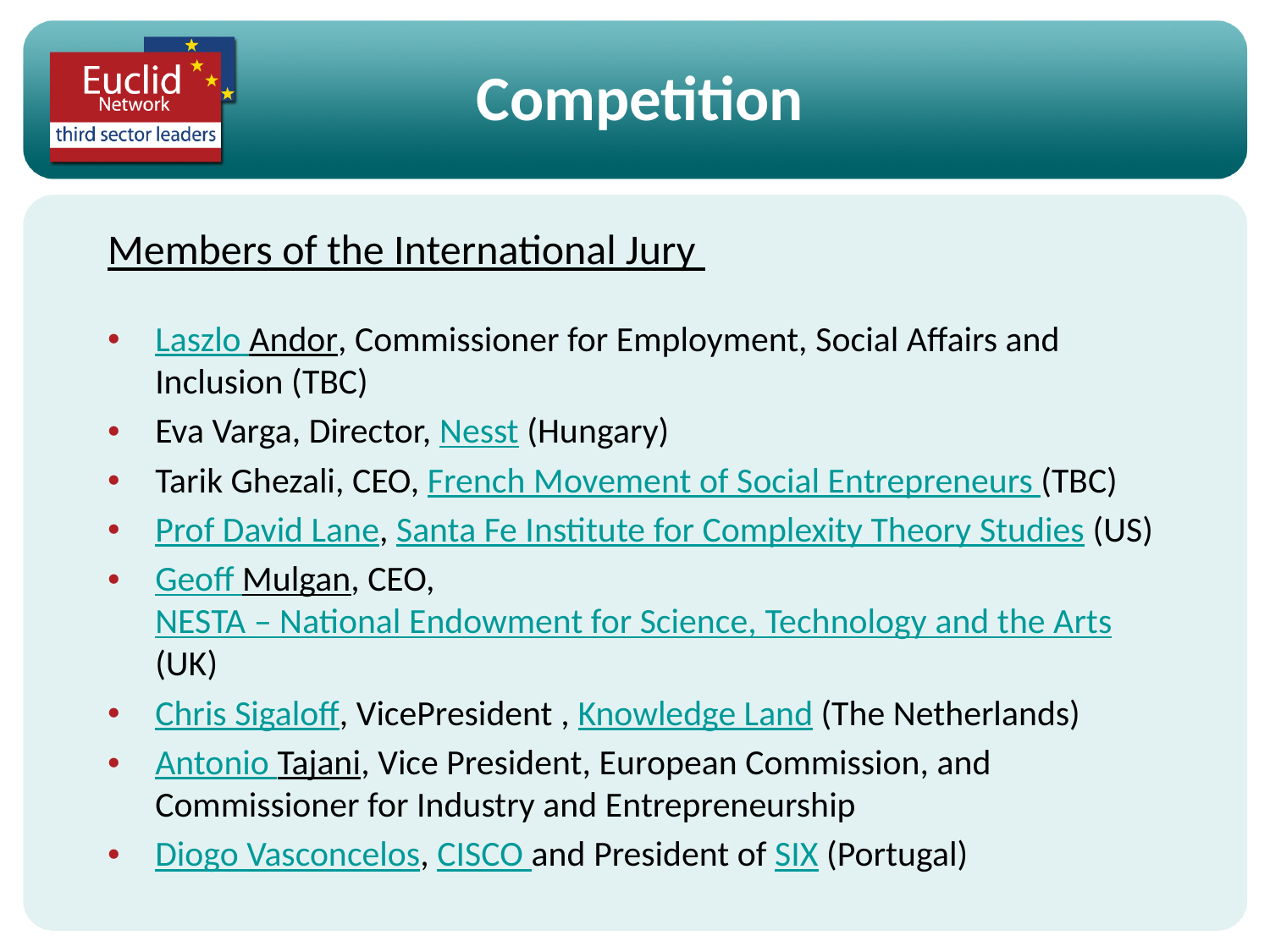

Competition
Members of the International Jury

Laszlo Andor, Commissioner for Employment, Social Affairs and Inclusion (TBC)
Eva Varga, Director, Nesst (Hungary)
Tarik Ghezali, CEO, French Movement of Social Entrepreneurs (TBC)
Prof David Lane, Santa Fe Institute for Complexity Theory Studies (US)
Geoff Mulgan, CEO, NESTA – National Endowment for Science, Technology and the Arts (UK)
Chris Sigaloff, VicePresident , Knowledge Land (The Netherlands)
Antonio Tajani, Vice President, European Commission, and Commissioner for Industry and Entrepreneurship
Diogo Vasconcelos, CISCO and President of SIX (Portugal)